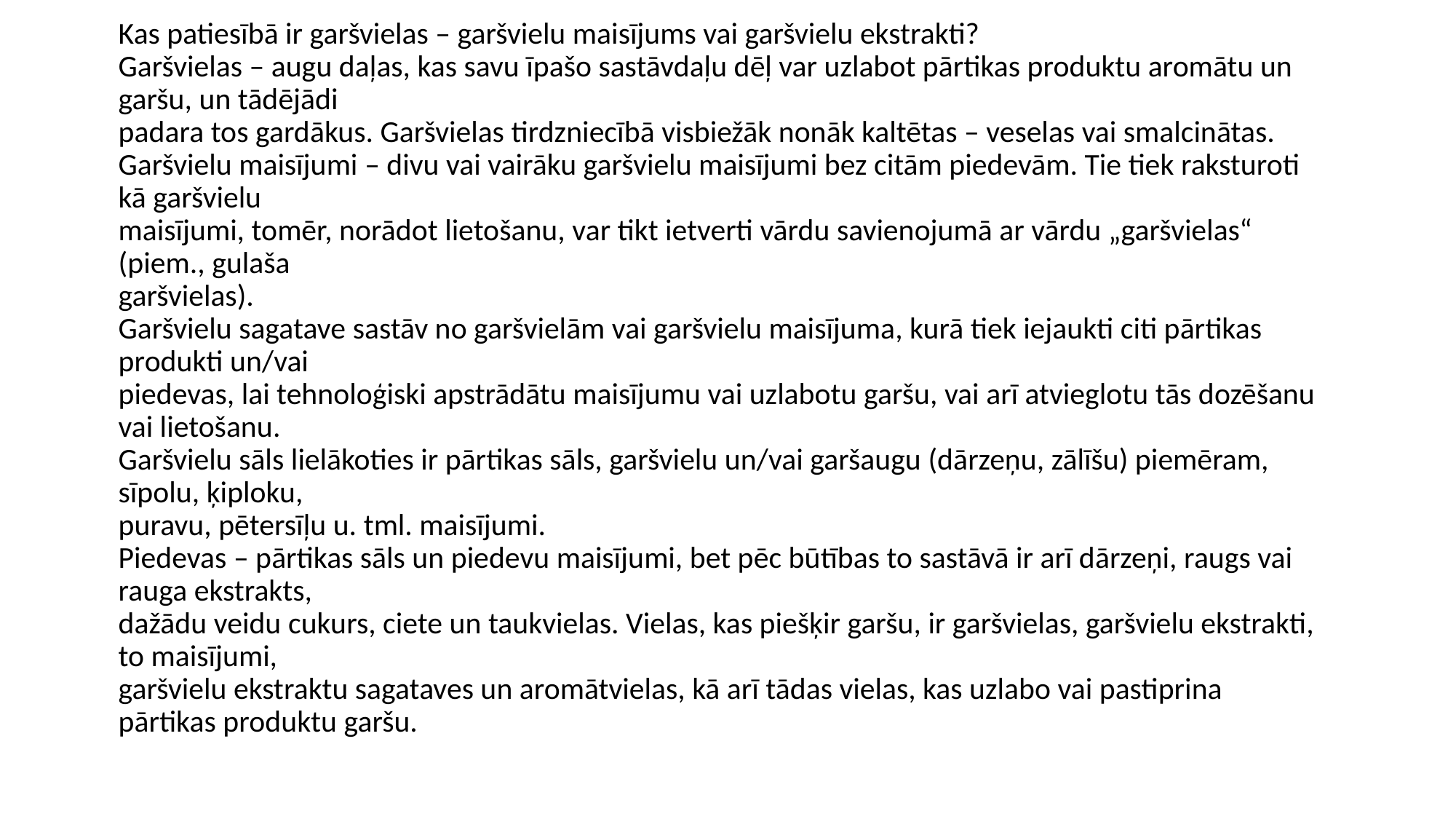

# Kas patiesībā ir garšvielas – garšvielu maisījums vai garšvielu ekstrakti? Garšvielas – augu daļas, kas savu īpašo sastāvdaļu dēļ var uzlabot pārtikas produktu aromātu un garšu, un tādējādi padara tos gardākus. Garšvielas tirdzniecībā visbiežāk nonāk kaltētas – veselas vai smalcinātas. Garšvielu maisījumi – divu vai vairāku garšvielu maisījumi bez citām piedevām. Tie tiek raksturoti kā garšvielu maisījumi, tomēr, norādot lietošanu, var tikt ietverti vārdu savienojumā ar vārdu „garšvielas“ (piem., gulaša garšvielas). Garšvielu sagatave sastāv no garšvielām vai garšvielu maisījuma, kurā tiek iejaukti citi pārtikas produkti un/vai piedevas, lai tehnoloģiski apstrādātu maisījumu vai uzlabotu garšu, vai arī atvieglotu tās dozēšanu vai lietošanu. Garšvielu sāls lielākoties ir pārtikas sāls, garšvielu un/vai garšaugu (dārzeņu, zālīšu) piemēram, sīpolu, ķiploku, puravu, pētersīļu u. tml. maisījumi. Piedevas – pārtikas sāls un piedevu maisījumi, bet pēc būtības to sastāvā ir arī dārzeņi, raugs vai rauga ekstrakts, dažādu veidu cukurs, ciete un taukvielas. Vielas, kas piešķir garšu, ir garšvielas, garšvielu ekstrakti, to maisījumi, garšvielu ekstraktu sagataves un aromātvielas, kā arī tādas vielas, kas uzlabo vai pastiprina pārtikas produktu garšu.